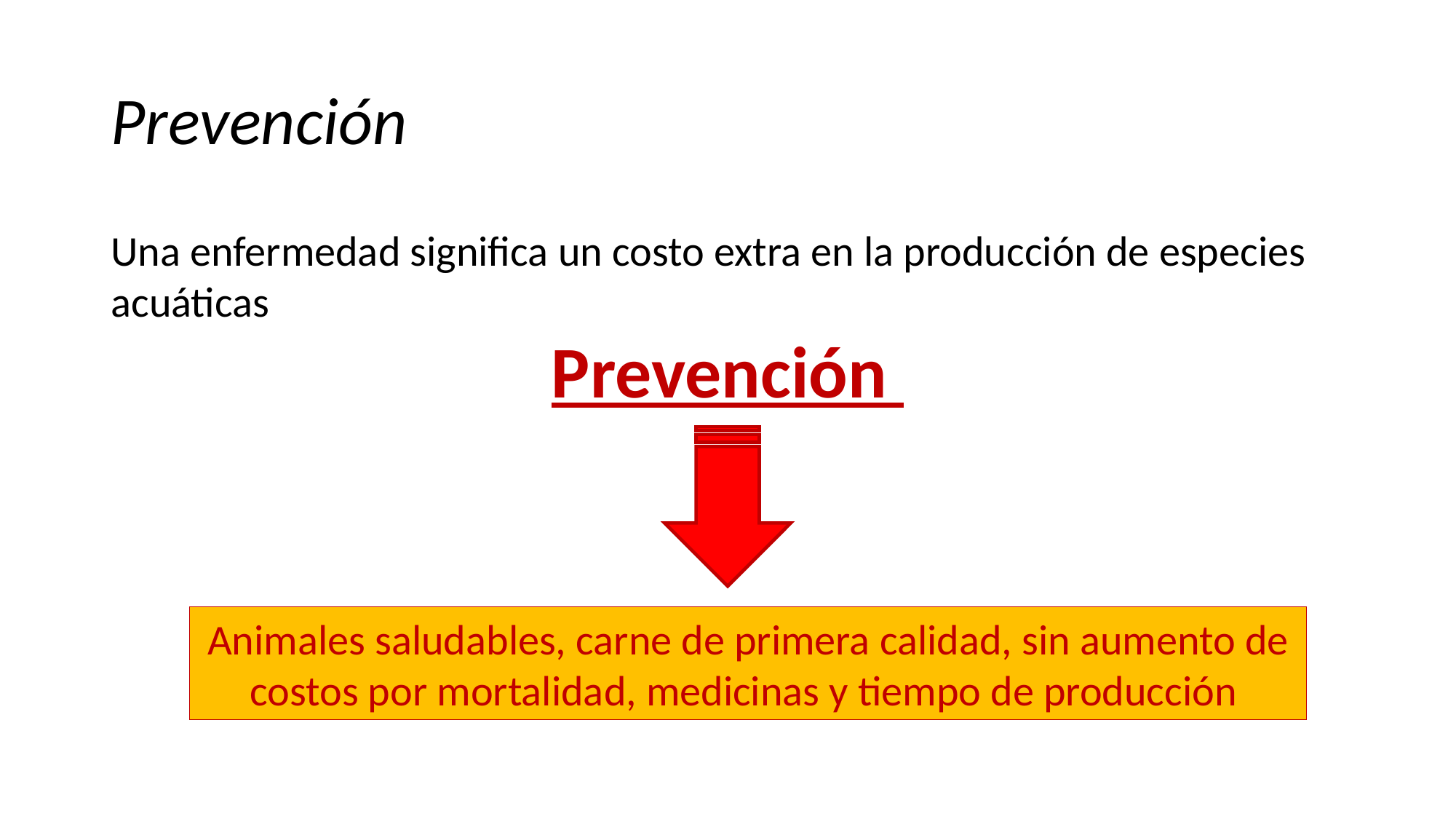

# Prevención
Una enfermedad significa un costo extra en la producción de especies acuáticas
Prevención

Animales saludables, carne de primera calidad, sin aumento de costos por mortalidad, medicinas y tiempo de producción